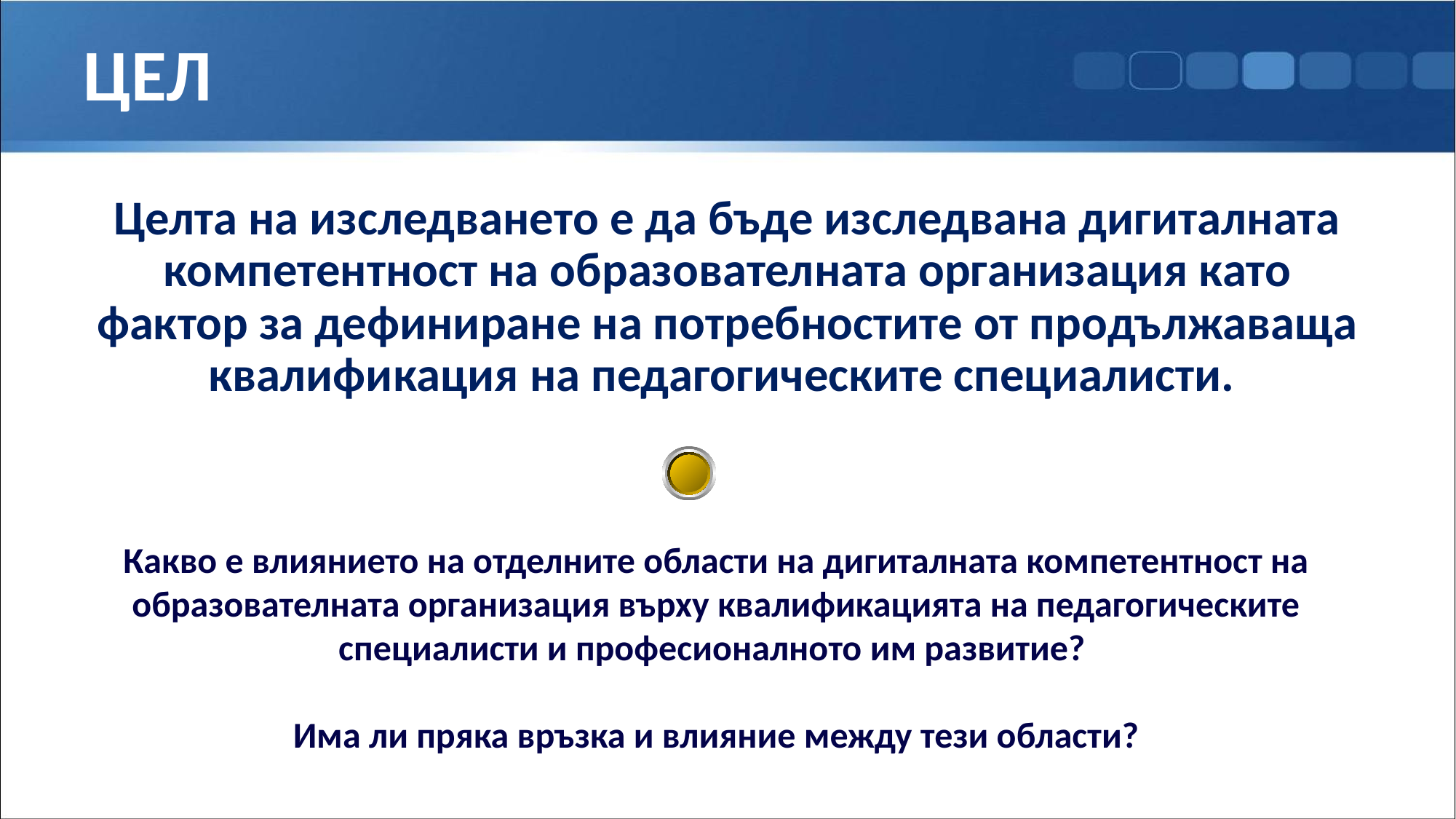

# ЦЕЛ
Целта на изследването е да бъде изследвана дигиталната компетентност на образователната организация като фактор за дефиниране на потребностите от продължаваща квалификация на педагогическите специалисти.

Какво е влиянието на отделните области на дигиталната компетентност на образователната организация върху квалификацията на педагогическите специалисти и професионалното им развитие?

Има ли пряка връзка и влияние между тези области?